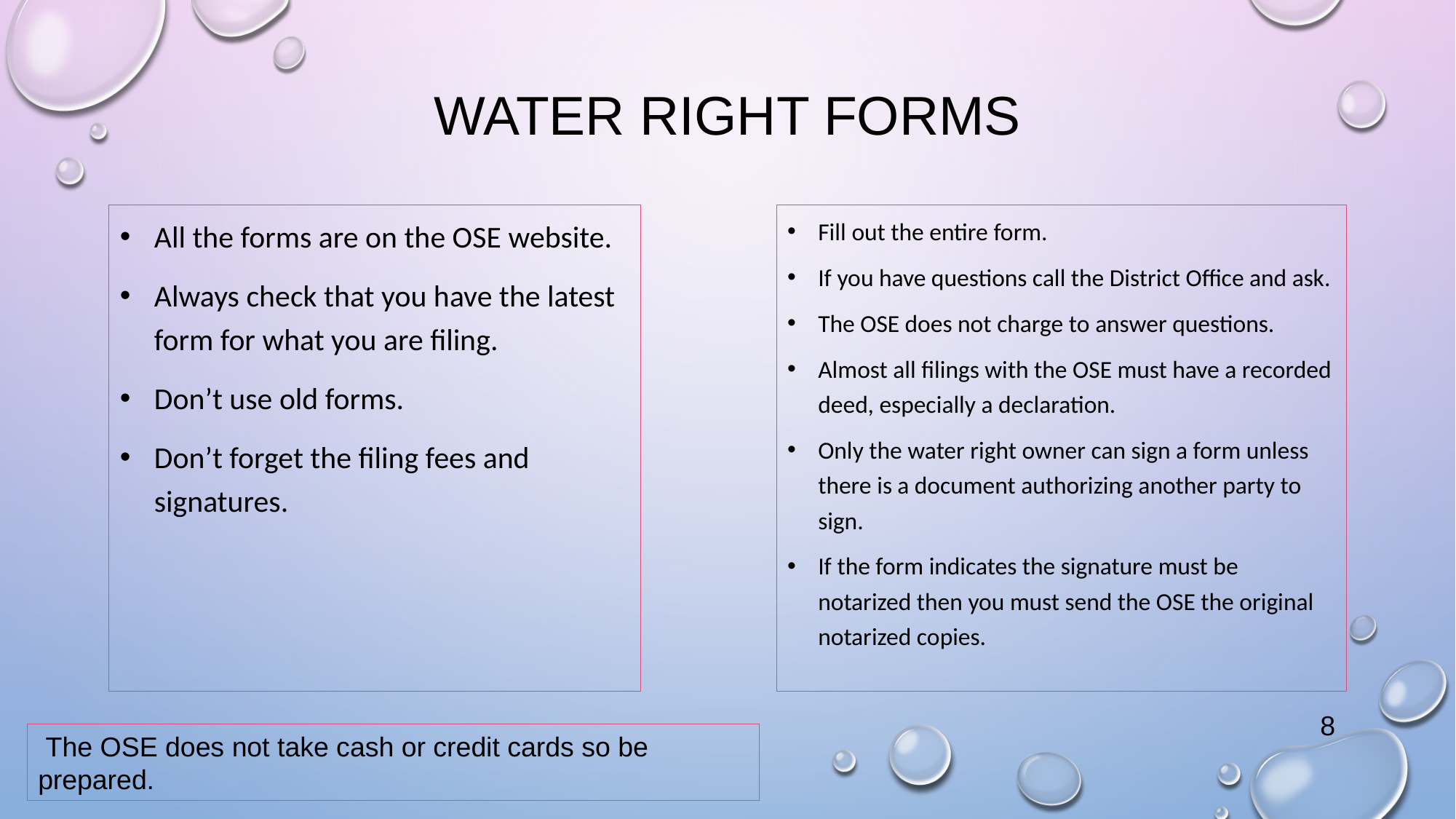

# Water right forms
All the forms are on the OSE website.
Always check that you have the latest form for what you are filing.
Don’t use old forms.
Don’t forget the filing fees and signatures.

Fill out the entire form.
If you have questions call the District Office and ask.
The OSE does not charge to answer questions.
Almost all filings with the OSE must have a recorded deed, especially a declaration.
Only the water right owner can sign a form unless there is a document authorizing another party to sign.
If the form indicates the signature must be notarized then you must send the OSE the original notarized copies.

8
 The OSE does not take cash or credit cards so be prepared.